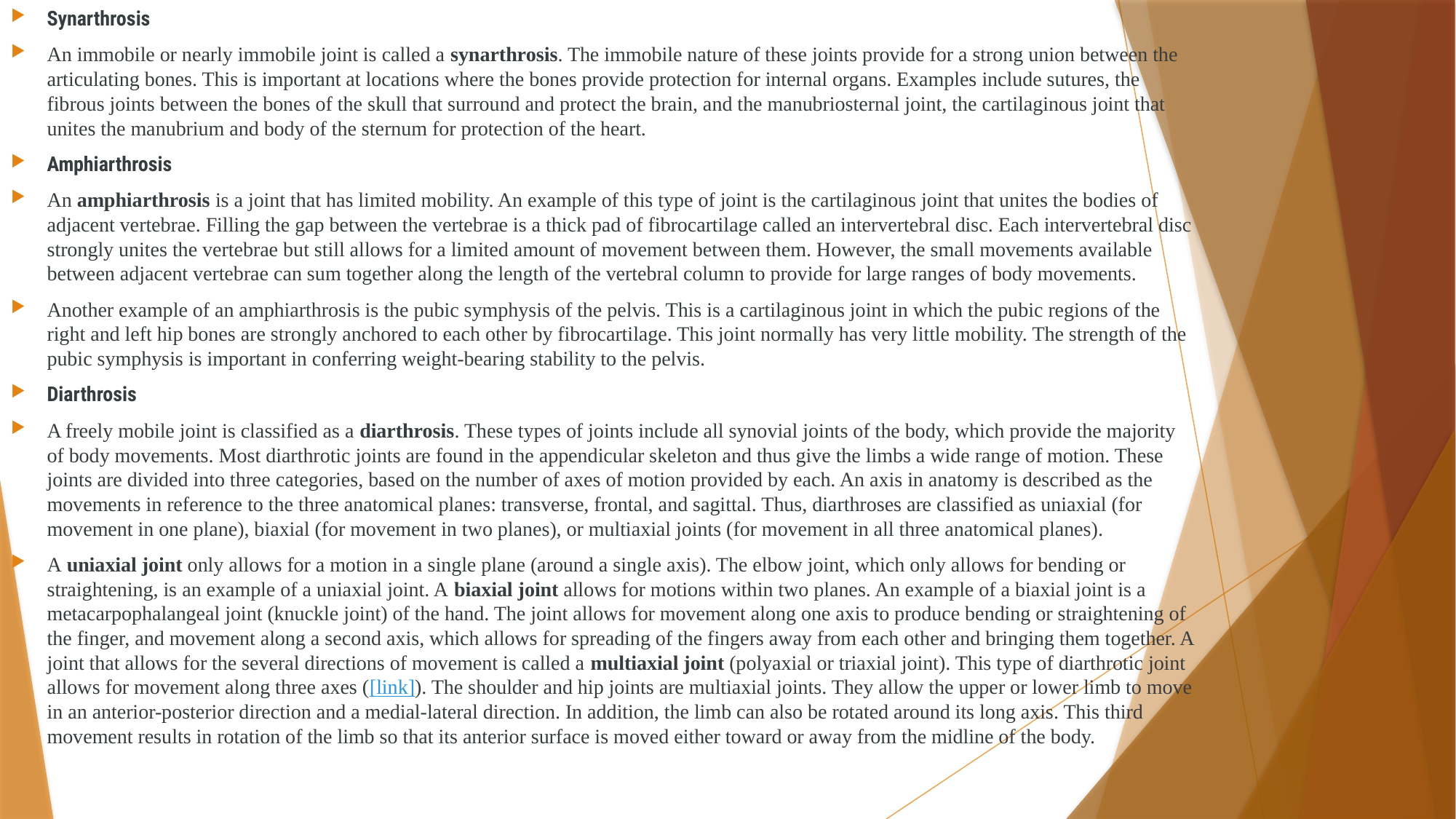

Synarthrosis
An immobile or nearly immobile joint is called a synarthrosis. The immobile nature of these joints provide for a strong union between the articulating bones. This is important at locations where the bones provide protection for internal organs. Examples include sutures, the fibrous joints between the bones of the skull that surround and protect the brain, and the manubriosternal joint, the cartilaginous joint that unites the manubrium and body of the sternum for protection of the heart.
Amphiarthrosis
An amphiarthrosis is a joint that has limited mobility. An example of this type of joint is the cartilaginous joint that unites the bodies of adjacent vertebrae. Filling the gap between the vertebrae is a thick pad of fibrocartilage called an intervertebral disc. Each intervertebral disc strongly unites the vertebrae but still allows for a limited amount of movement between them. However, the small movements available between adjacent vertebrae can sum together along the length of the vertebral column to provide for large ranges of body movements.
Another example of an amphiarthrosis is the pubic symphysis of the pelvis. This is a cartilaginous joint in which the pubic regions of the right and left hip bones are strongly anchored to each other by fibrocartilage. This joint normally has very little mobility. The strength of the pubic symphysis is important in conferring weight-bearing stability to the pelvis.
Diarthrosis
A freely mobile joint is classified as a diarthrosis. These types of joints include all synovial joints of the body, which provide the majority of body movements. Most diarthrotic joints are found in the appendicular skeleton and thus give the limbs a wide range of motion. These joints are divided into three categories, based on the number of axes of motion provided by each. An axis in anatomy is described as the movements in reference to the three anatomical planes: transverse, frontal, and sagittal. Thus, diarthroses are classified as uniaxial (for movement in one plane), biaxial (for movement in two planes), or multiaxial joints (for movement in all three anatomical planes).
A uniaxial joint only allows for a motion in a single plane (around a single axis). The elbow joint, which only allows for bending or straightening, is an example of a uniaxial joint. A biaxial joint allows for motions within two planes. An example of a biaxial joint is a metacarpophalangeal joint (knuckle joint) of the hand. The joint allows for movement along one axis to produce bending or straightening of the finger, and movement along a second axis, which allows for spreading of the fingers away from each other and bringing them together. A joint that allows for the several directions of movement is called a multiaxial joint (polyaxial or triaxial joint). This type of diarthrotic joint allows for movement along three axes ([link]). The shoulder and hip joints are multiaxial joints. They allow the upper or lower limb to move in an anterior-posterior direction and a medial-lateral direction. In addition, the limb can also be rotated around its long axis. This third movement results in rotation of the limb so that its anterior surface is moved either toward or away from the midline of the body.